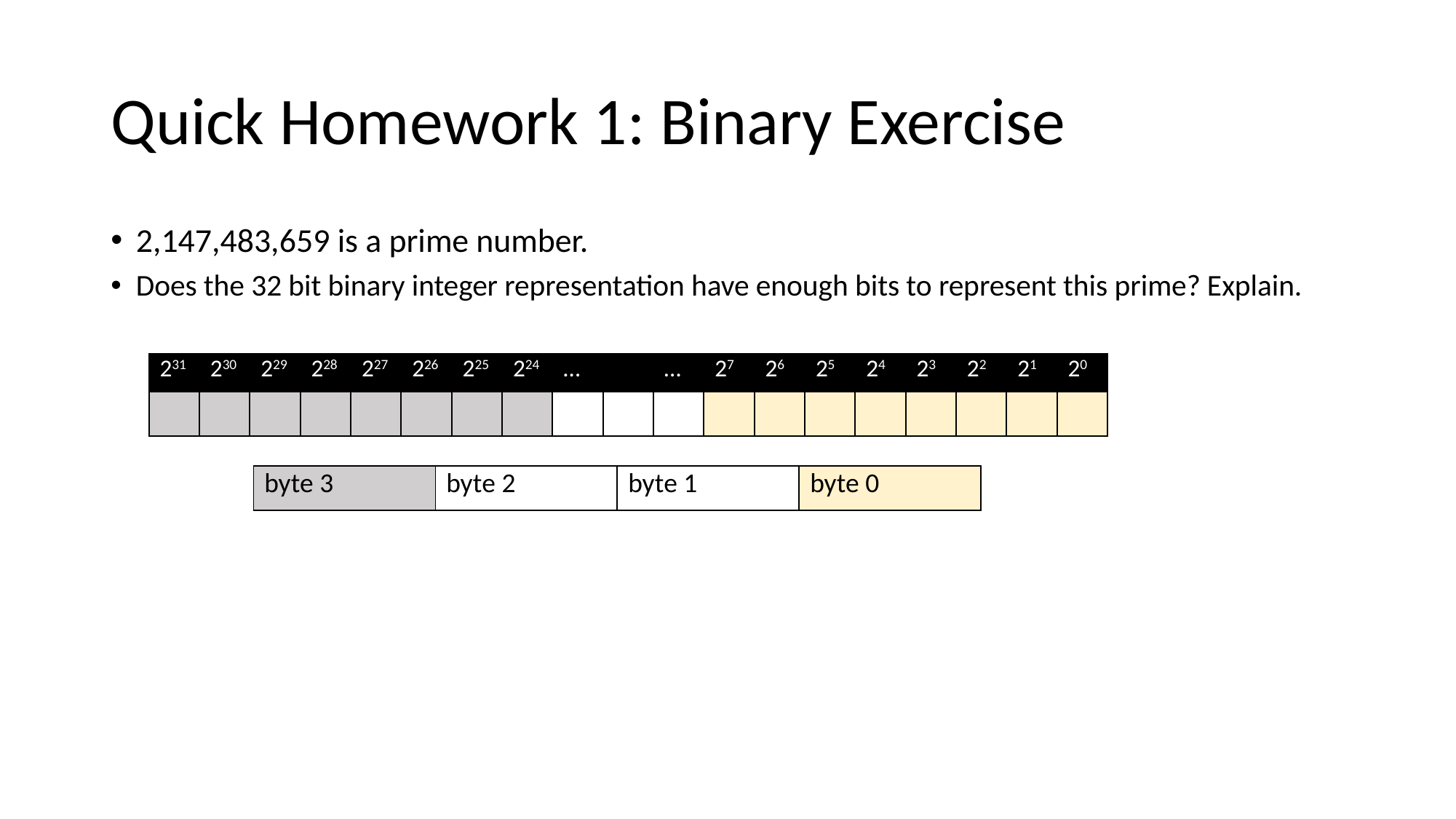

# Quick Homework 1: Binary Exercise
2,147,483,659 is a prime number.
Does the 32 bit binary integer representation have enough bits to represent this prime? Explain.
| 231 | 230 | 229 | 228 | 227 | 226 | 225 | 224 | … |  | … | 27 | 26 | 25 | 24 | 23 | 22 | 21 | 20 |
| --- | --- | --- | --- | --- | --- | --- | --- | --- | --- | --- | --- | --- | --- | --- | --- | --- | --- | --- |
|  |  |  |  |  |  |  |  |  |  |  |  |  |  |  |  |  |  |  |
| byte 3 | byte 2 | byte 1 | byte 0 |
| --- | --- | --- | --- |